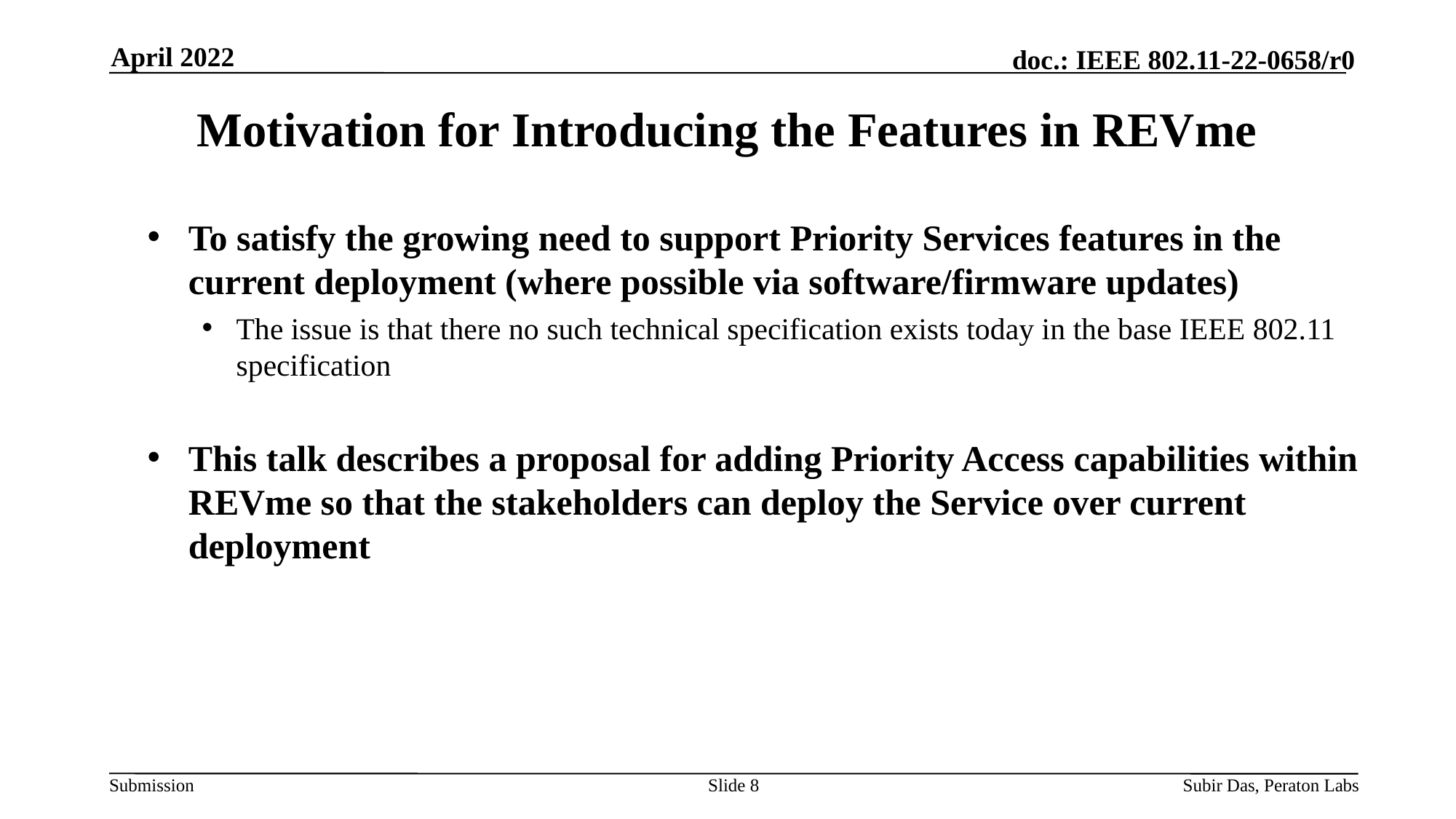

April 2022
# Motivation for Introducing the Features in REVme
To satisfy the growing need to support Priority Services features in the current deployment (where possible via software/firmware updates)
The issue is that there no such technical specification exists today in the base IEEE 802.11 specification

This talk describes a proposal for adding Priority Access capabilities within REVme so that the stakeholders can deploy the Service over current deployment
Slide 8
Subir Das, Peraton Labs